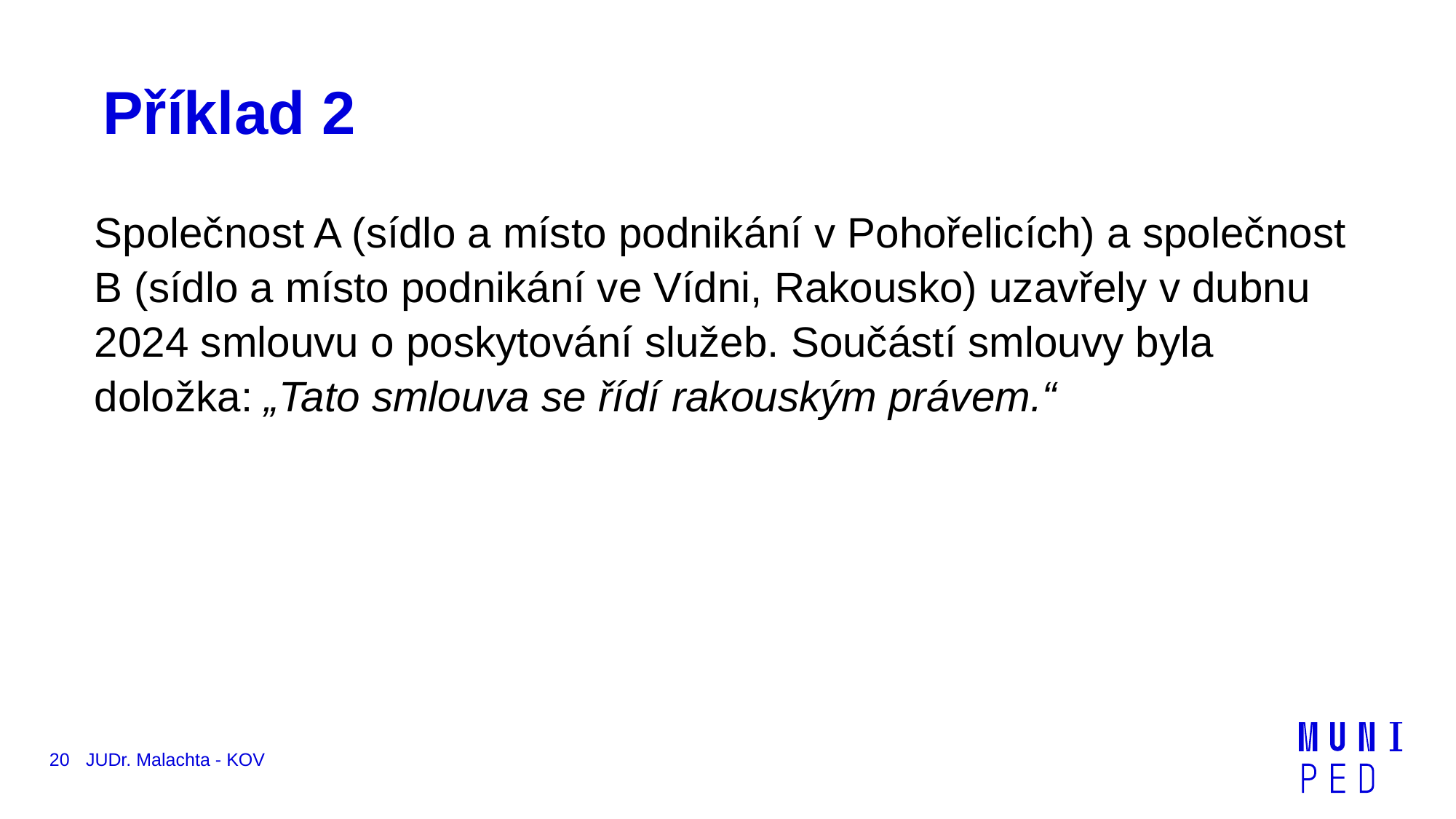

# Příklad 2
Společnost A (sídlo a místo podnikání v Pohořelicích) a společnost B (sídlo a místo podnikání ve Vídni, Rakousko) uzavřely v dubnu 2024 smlouvu o poskytování služeb. Součástí smlouvy byla doložka: „Tato smlouva se řídí rakouským právem.“

20
JUDr. Malachta - KOV